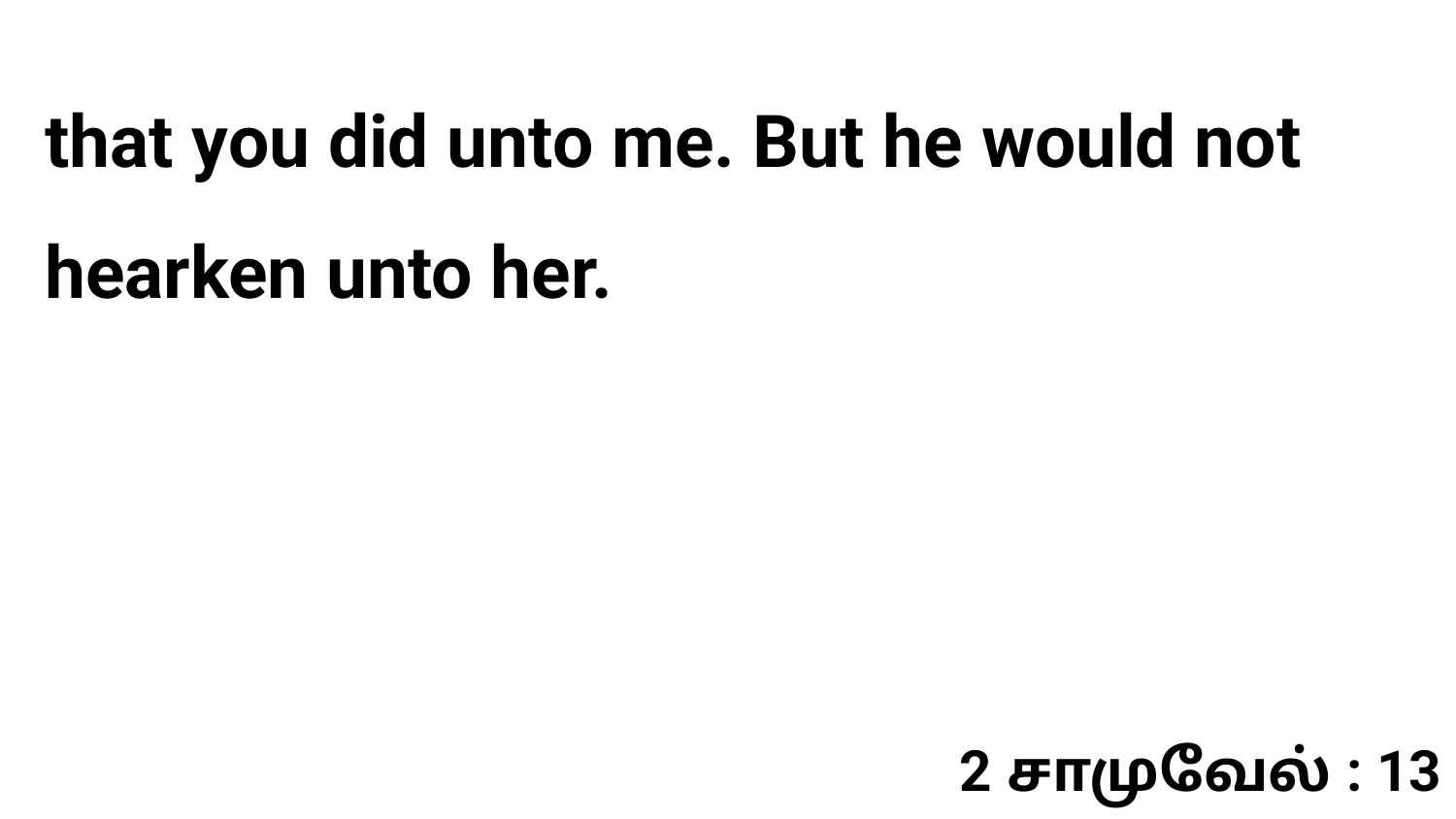

that you did unto me. But he would not hearken unto her.
2 சாமுவேல் : 13